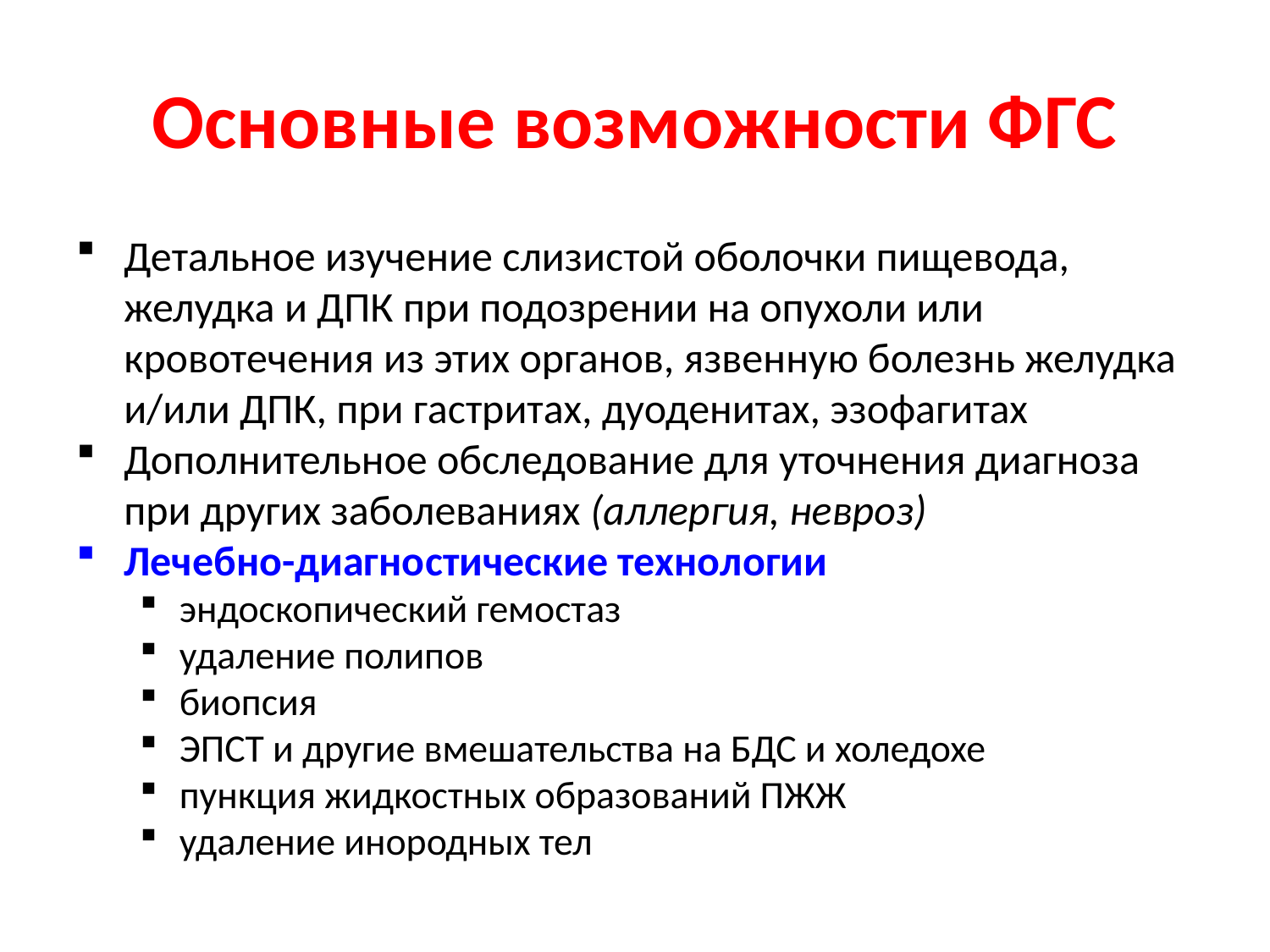

# Основные возможности ФГС
Детальное изучение слизистой оболочки пищевода, желудка и ДПК при подозрении на опухоли или кровотечения из этих органов, язвенную болезнь желудка и/или ДПК, при гастритах, дуоденитах, эзофагитах
Дополнительное обследование для уточнения диагноза при других заболеваниях (аллергия, невроз)
Лечебно-диагностические технологии
эндоскопический гемостаз
удаление полипов
биопсия
ЭПСТ и другие вмешательства на БДС и холедохе
пункция жидкостных образований ПЖЖ
удаление инородных тел